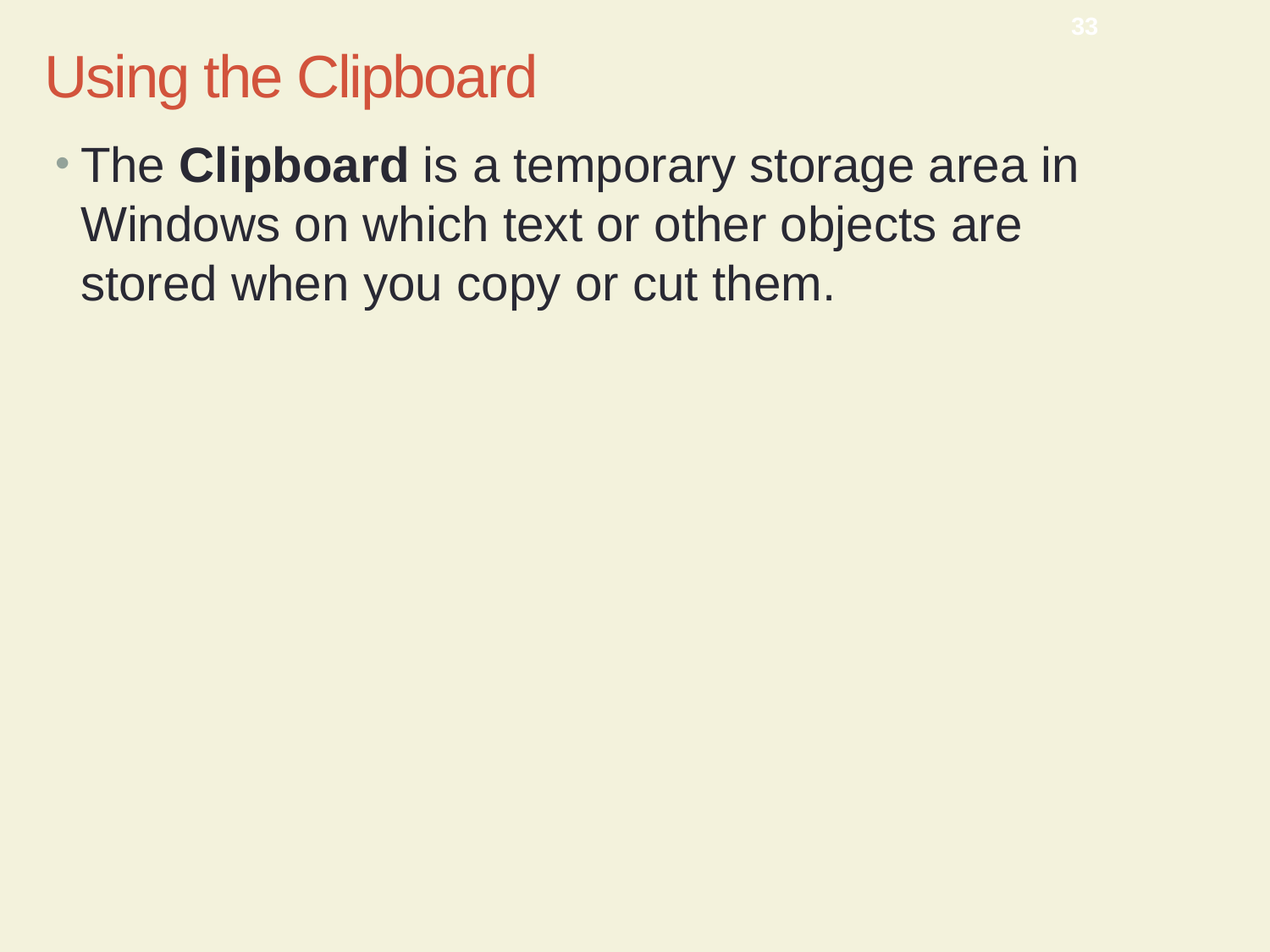

CMPTR Chapter 9: Introducing Microsoft Office 2010
33
Using the Clipboard
The Clipboard is a temporary storage area in Windows on which text or other objects are stored when you copy or cut them.